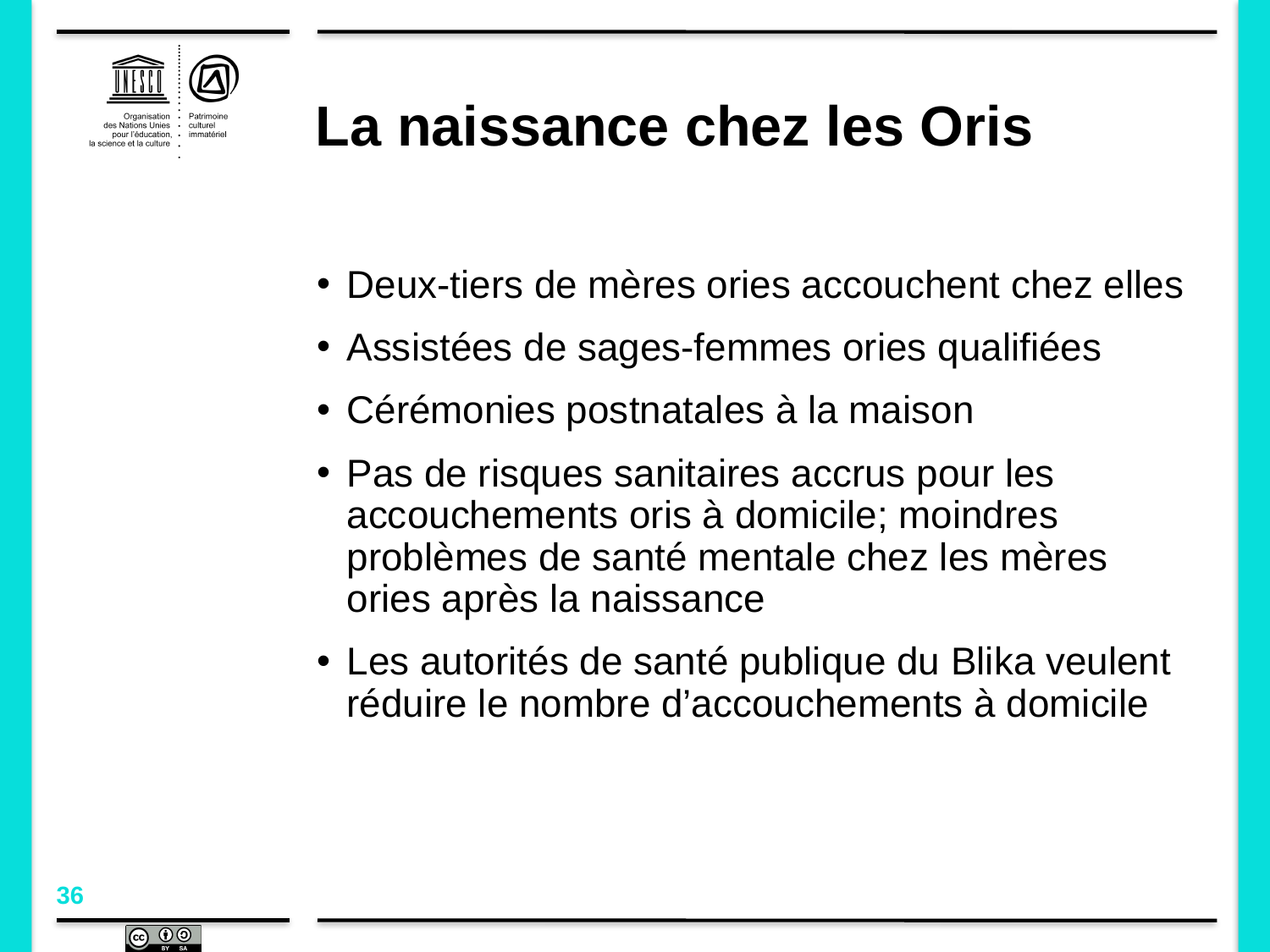

# La naissance chez les Oris
Deux-tiers de mères ories accouchent chez elles
Assistées de sages-femmes ories qualifiées
Cérémonies postnatales à la maison
Pas de risques sanitaires accrus pour les accouchements oris à domicile; moindres problèmes de santé mentale chez les mères ories après la naissance
Les autorités de santé publique du Blika veulent réduire le nombre d’accouchements à domicile